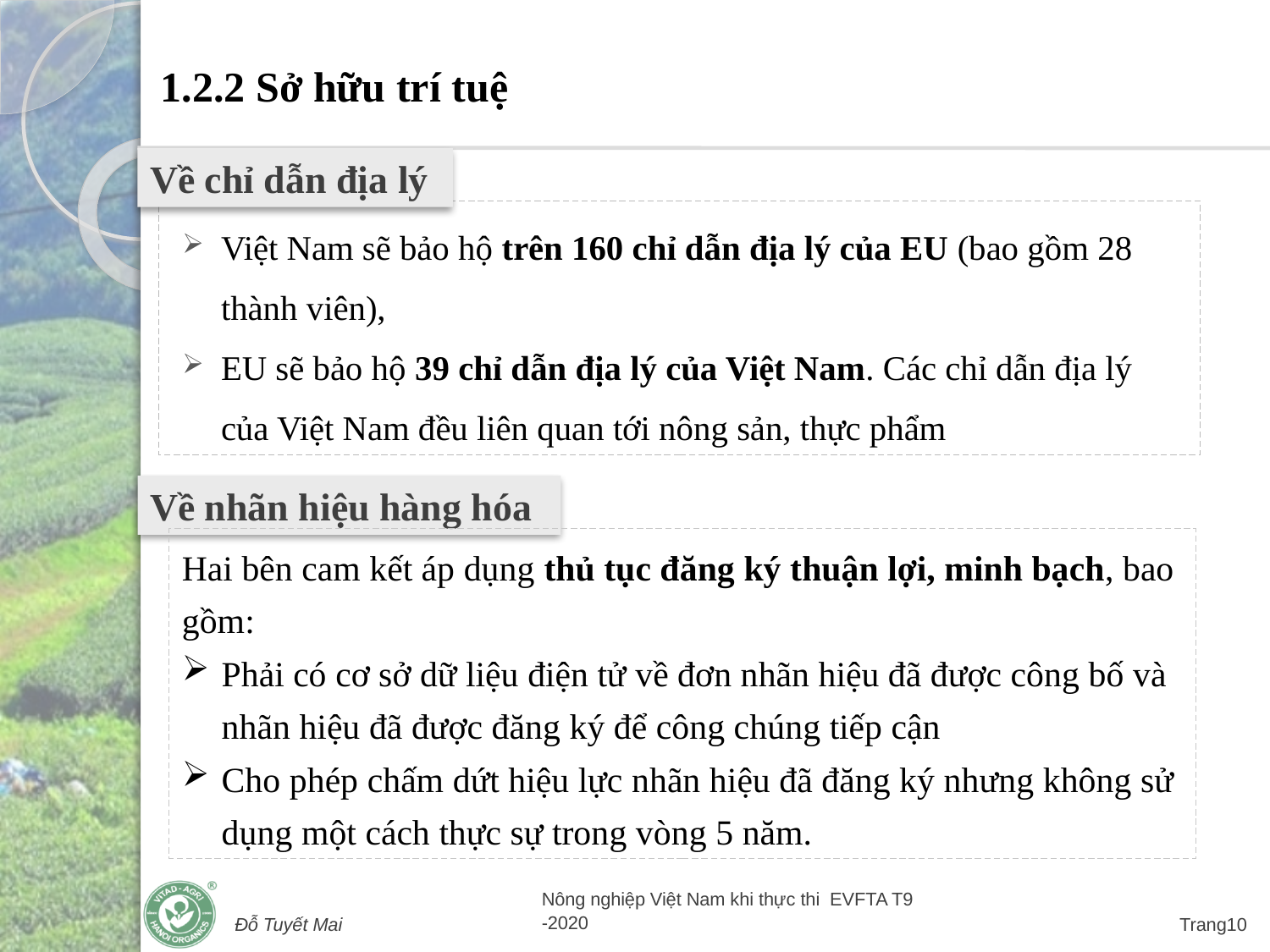

# 1.2.2 Sở hữu trí tuệ
Về chỉ dẫn địa lý
Việt Nam sẽ bảo hộ trên 160 chỉ dẫn địa lý của EU (bao gồm 28 thành viên),
EU sẽ bảo hộ 39 chỉ dẫn địa lý của Việt Nam. Các chỉ dẫn địa lý của Việt Nam đều liên quan tới nông sản, thực phẩm
Về nhãn hiệu hàng hóa
Hai bên cam kết áp dụng thủ tục đăng ký thuận lợi, minh bạch, bao gồm:
Phải có cơ sở dữ liệu điện tử về đơn nhãn hiệu đã được công bố và nhãn hiệu đã được đăng ký để công chúng tiếp cận
Cho phép chấm dứt hiệu lực nhãn hiệu đã đăng ký nhưng không sử dụng một cách thực sự trong vòng 5 năm.
Đỗ Tuyết Mai
Nông nghiệp Việt Nam khi thực thi  EVFTA T9 -2020
Trang10